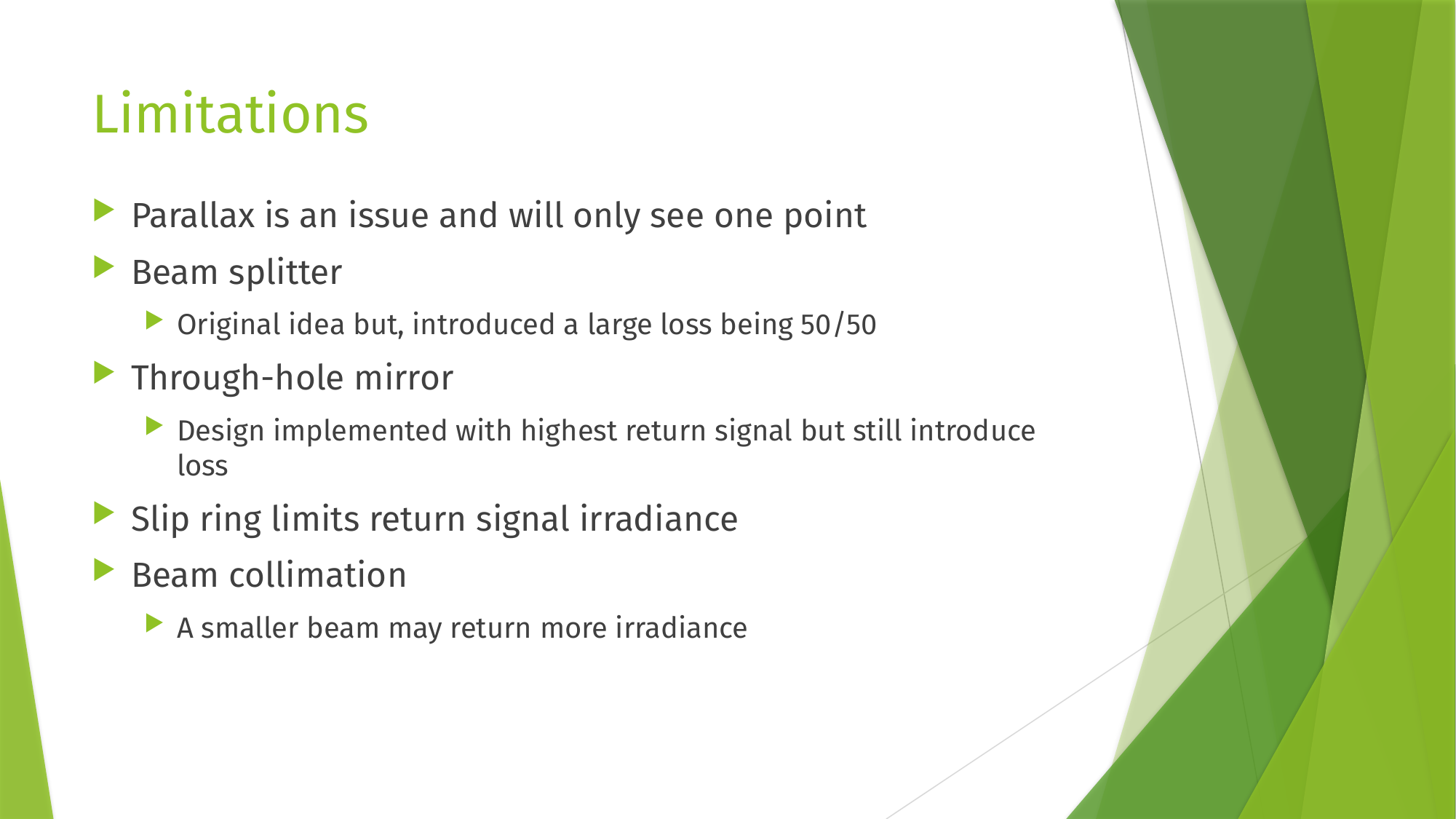

# Limitations
Parallax is an issue and will only see one point
Beam splitter
Original idea but, introduced a large loss being 50/50
Through-hole mirror
Design implemented with highest return signal but still introduce loss
Slip ring limits return signal irradiance
Beam collimation
A smaller beam may return more irradiance